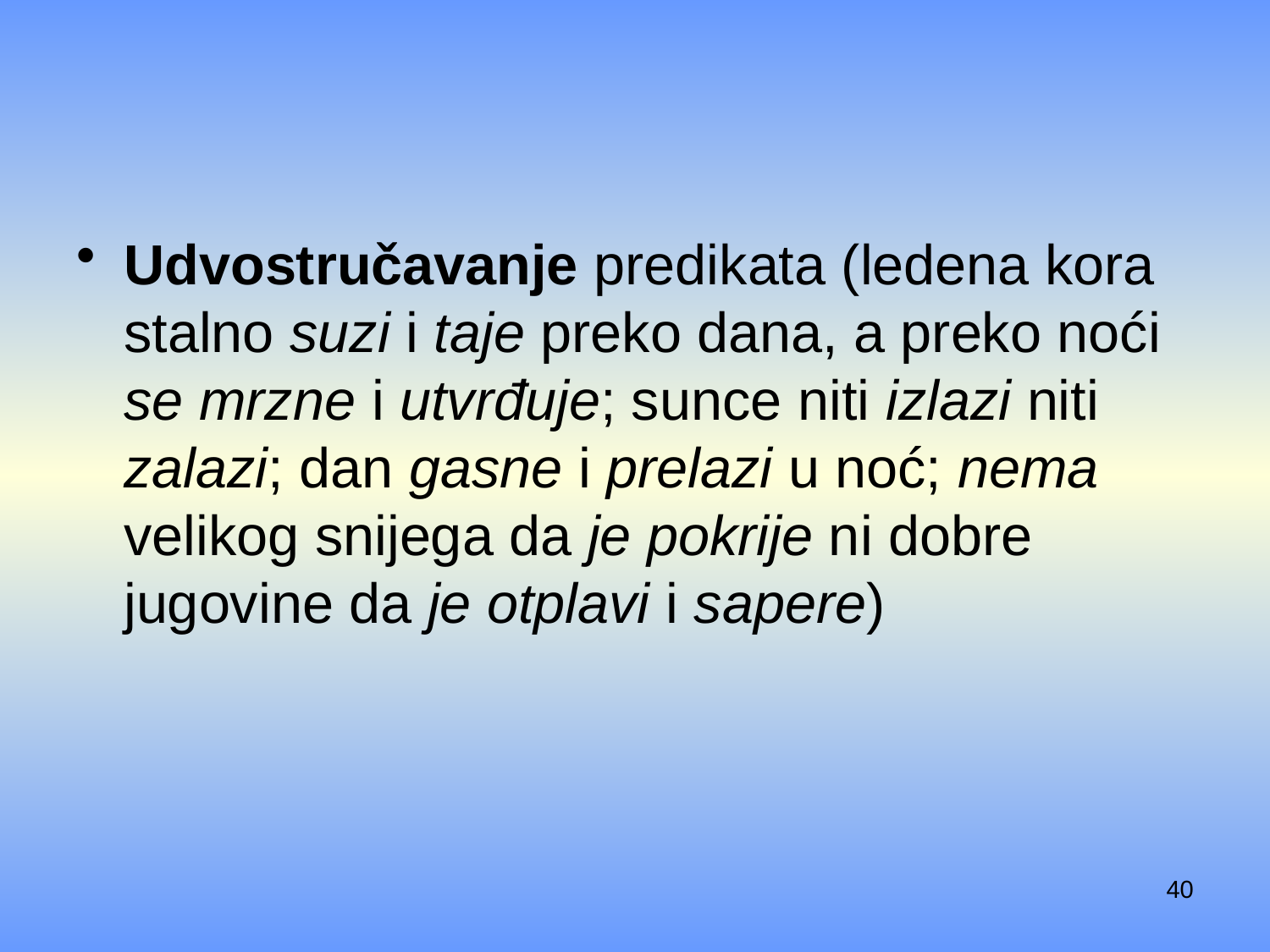

#
Udvostručavanje predikata (ledena kora stalno suzi i taje preko dana, a preko noći se mrzne i utvrđuje; sunce niti izlazi niti zalazi; dan gasne i prelazi u noć; nema velikog snijega da je pokrije ni dobre jugovine da je otplavi i sapere)

40